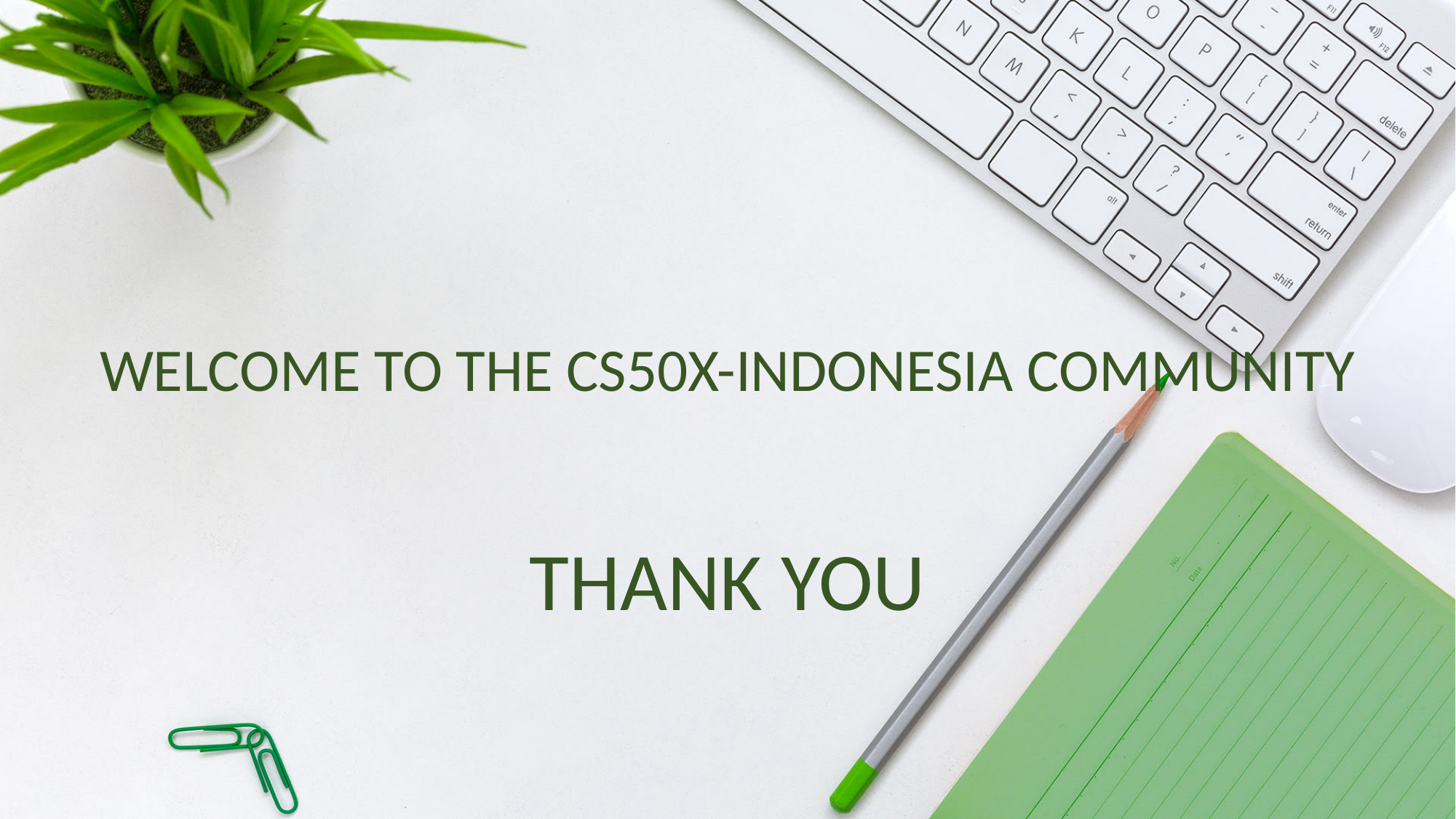

#

WELCOME TO THE CS50X-INDONESIA COMMUNITY
THANK YOU